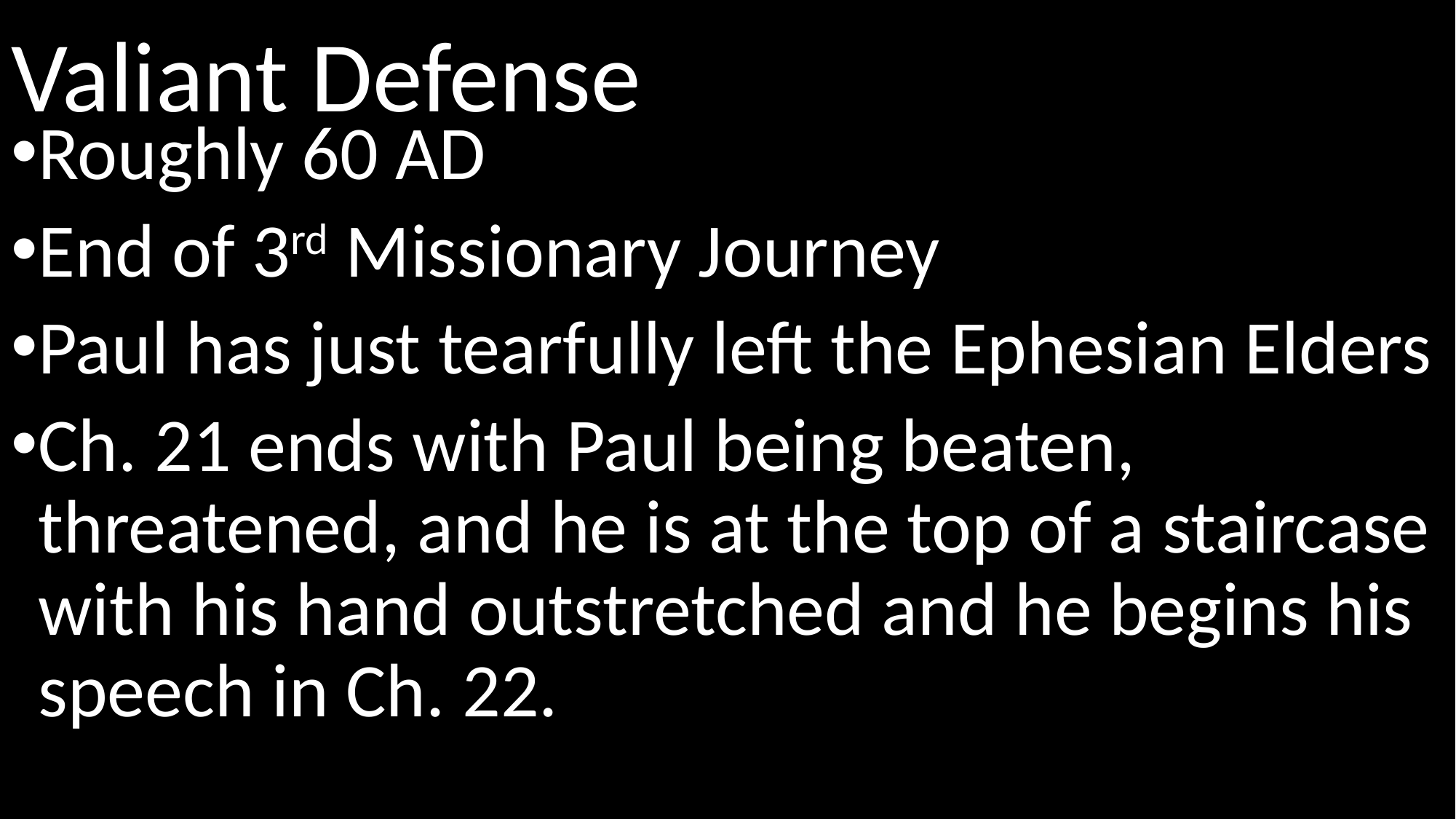

# Valiant Defense
Roughly 60 AD
End of 3rd Missionary Journey
Paul has just tearfully left the Ephesian Elders
Ch. 21 ends with Paul being beaten, threatened, and he is at the top of a staircase with his hand outstretched and he begins his speech in Ch. 22.